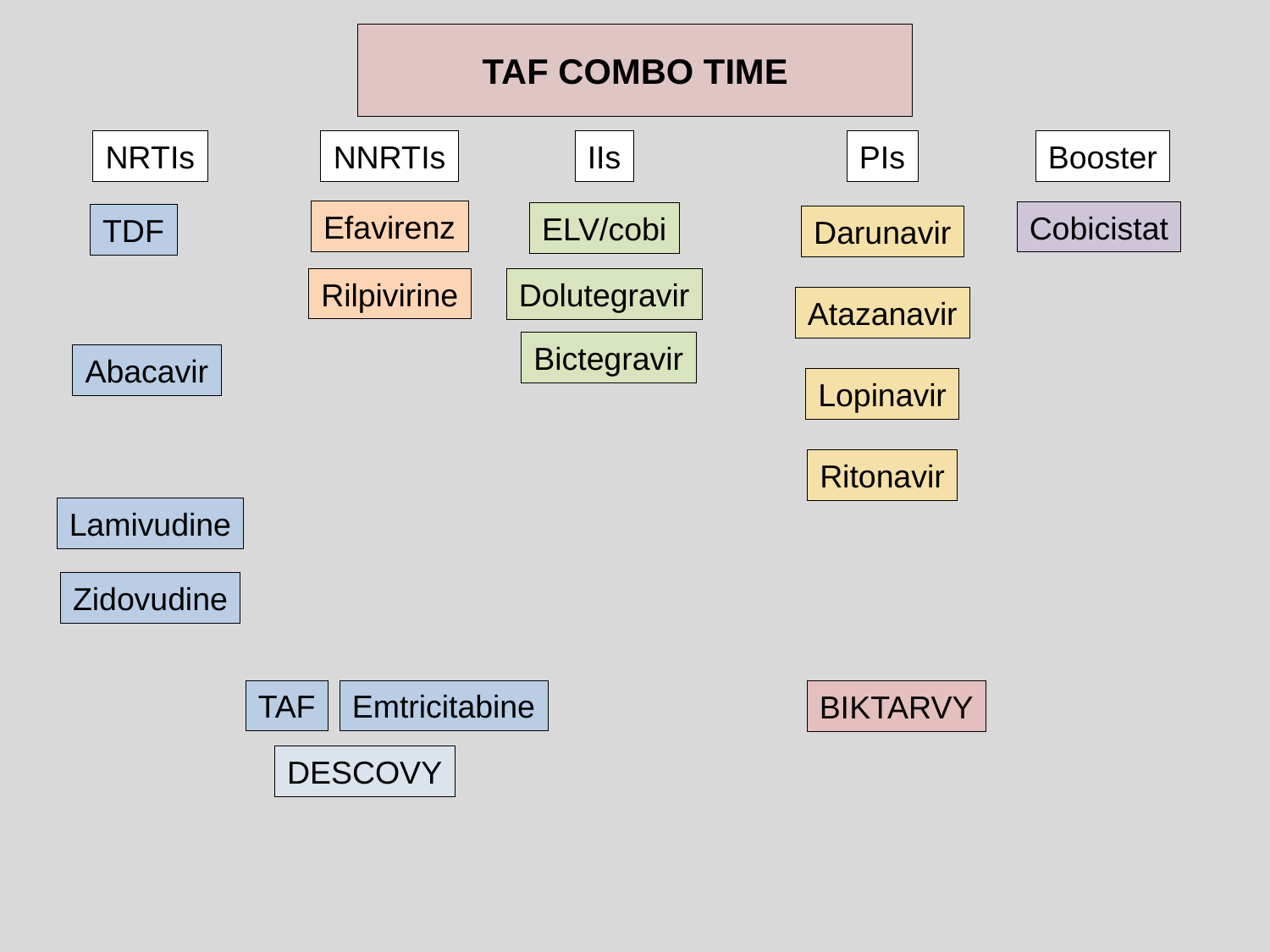

TAF COMBO TIME
NRTIs
NNRTIs
IIs
PIs
Booster
Efavirenz
Cobicistat
ELV/cobi
TDF
Darunavir
Rilpivirine
Dolutegravir
Atazanavir
Bictegravir
Abacavir
Lopinavir
Ritonavir
Lamivudine
Zidovudine
TAF
Emtricitabine
BIKTARVY
DESCOVY